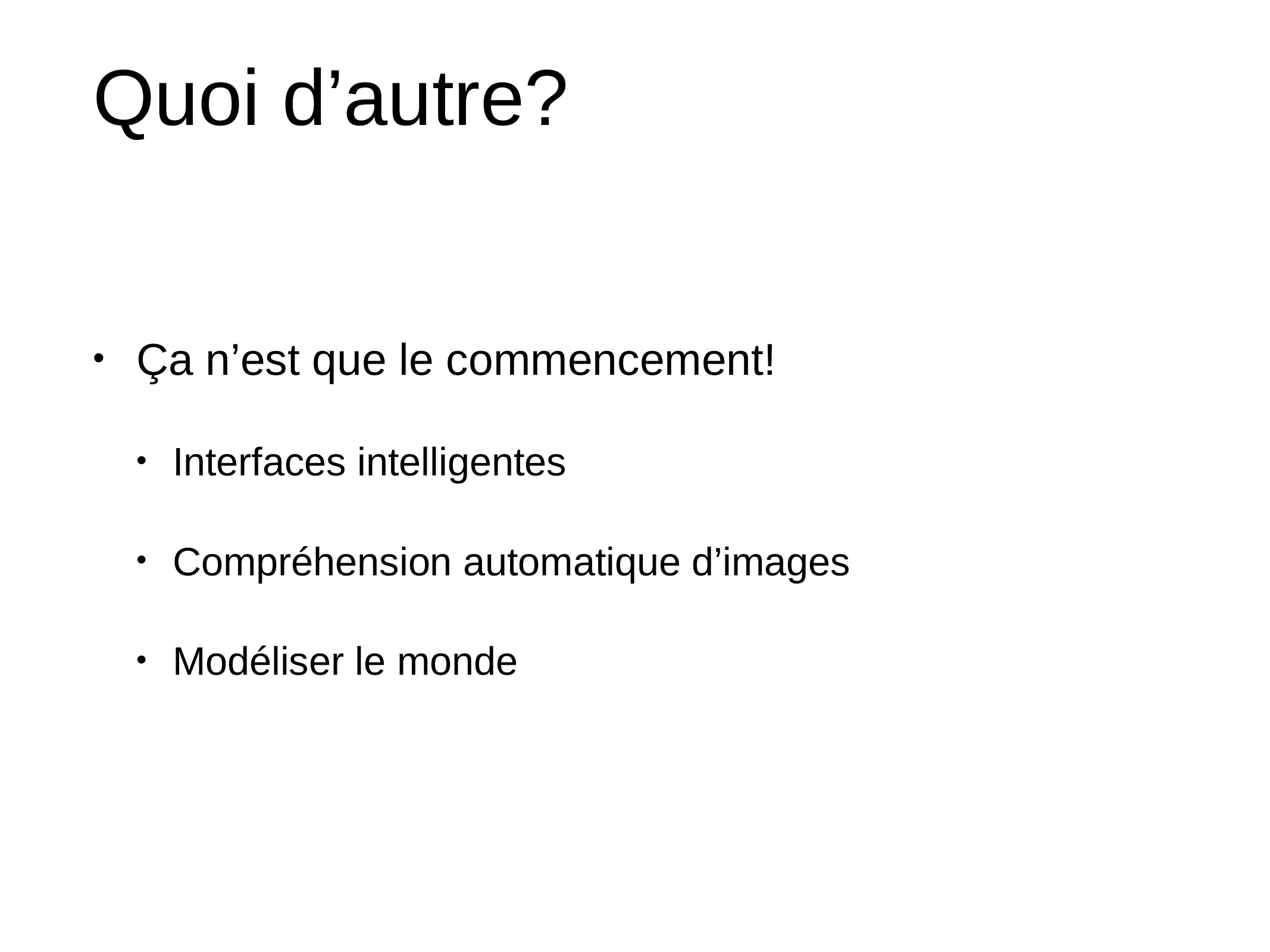

# Quoi d’autre?
Ça n’est que le commencement!
Interfaces intelligentes
Compréhension automatique d’images
Modéliser le monde